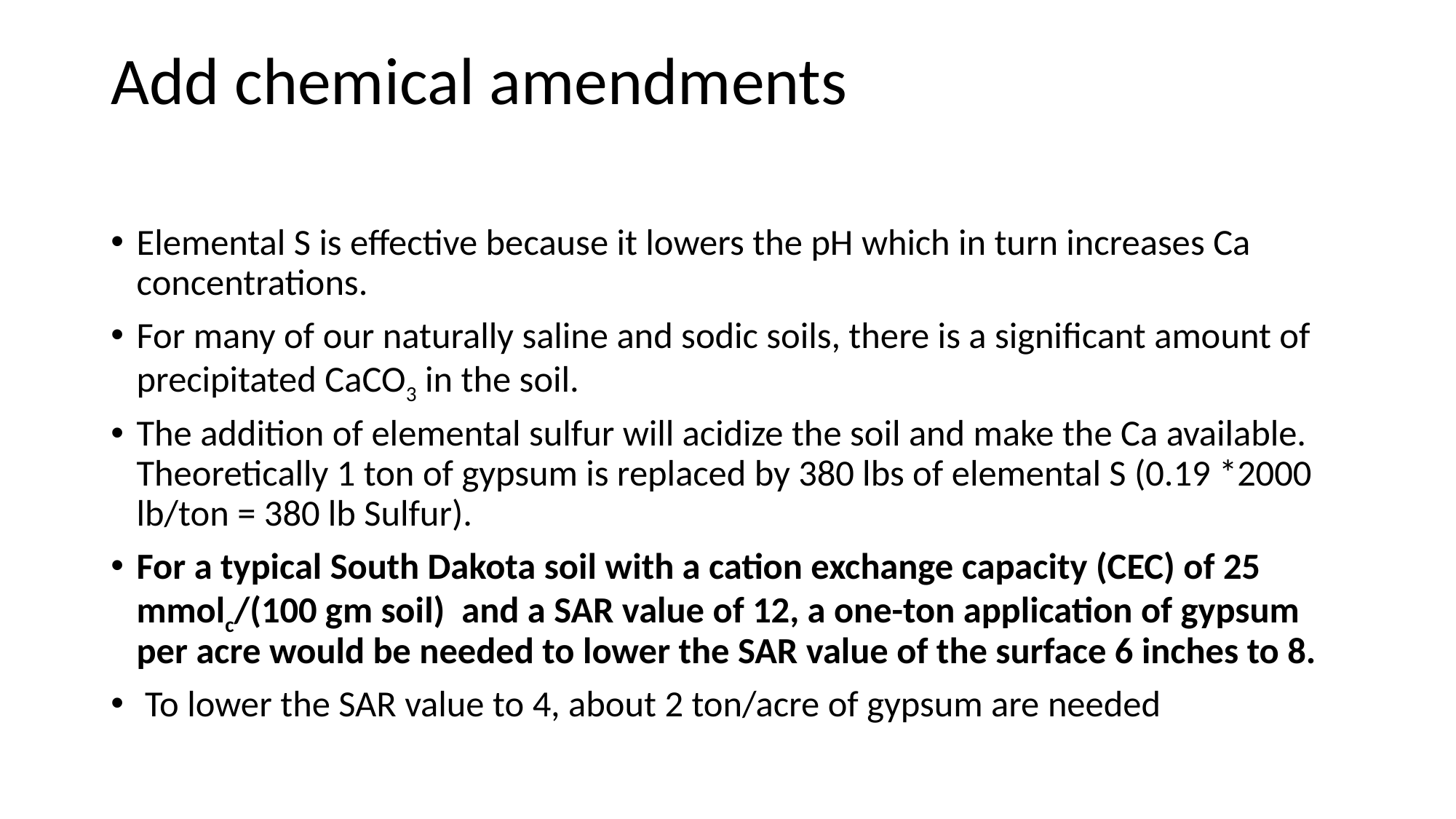

# Add chemical amendments
Elemental S is effective because it lowers the pH which in turn increases Ca concentrations.
For many of our naturally saline and sodic soils, there is a significant amount of precipitated CaCO3 in the soil.
The addition of elemental sulfur will acidize the soil and make the Ca available.  Theoretically 1 ton of gypsum is replaced by 380 lbs of elemental S (0.19 *2000 lb/ton = 380 lb Sulfur).
For a typical South Dakota soil with a cation exchange capacity (CEC) of 25 mmolc/(100 gm soil)  and a SAR value of 12, a one-ton application of gypsum per acre would be needed to lower the SAR value of the surface 6 inches to 8.
 To lower the SAR value to 4, about 2 ton/acre of gypsum are needed